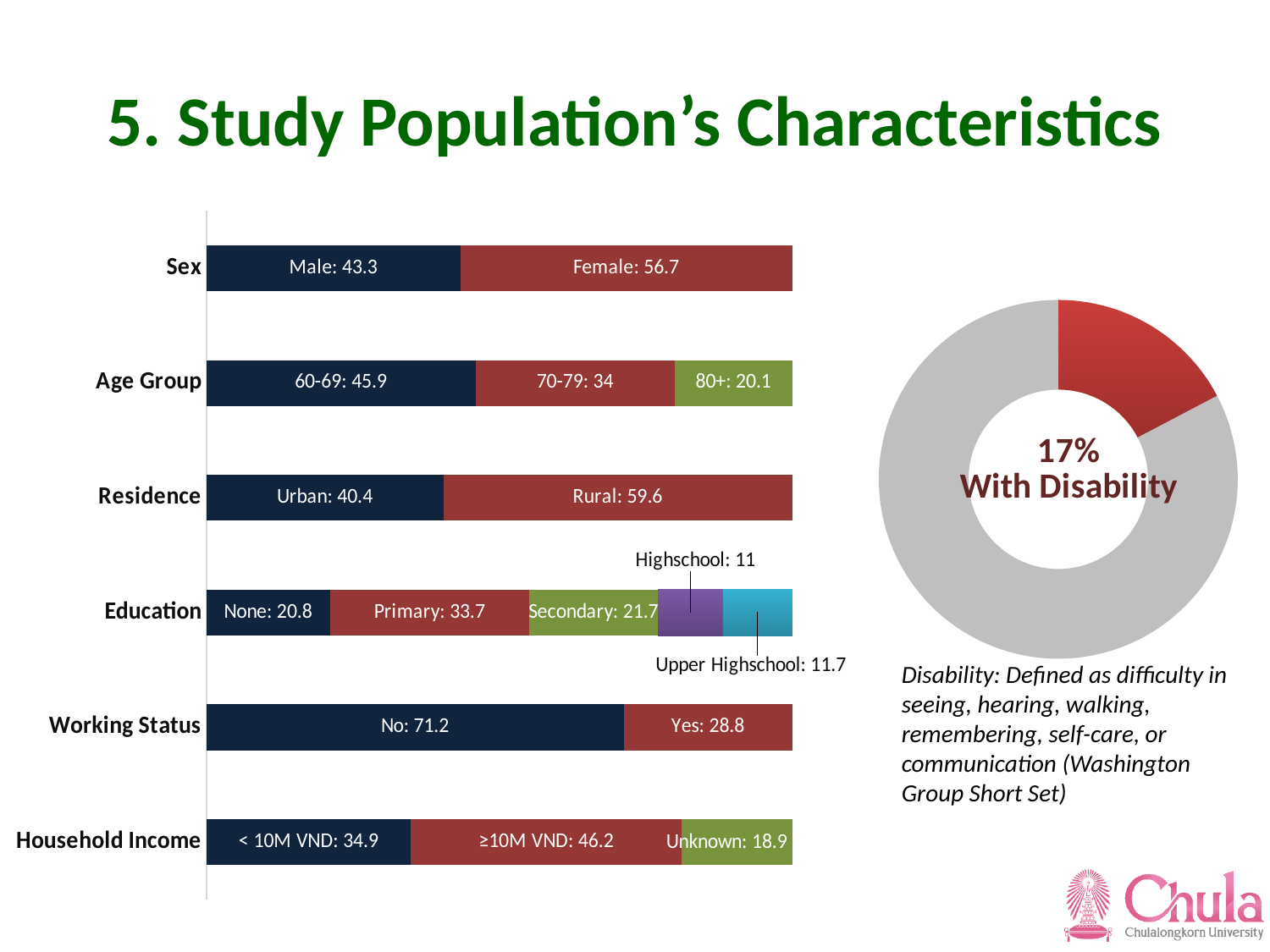

# 5. Study Population’s Characteristics

### Chart

| Category | Series 1 | Series 2 | Series 3 | Series 4 | Series 5 |
|---|---|---|---|---|---|
| Household Income | 34.9 | 46.2 | 18.9 | None | None |
| Working Status | 71.2 | 28.8 | None | None | None |
| Education | 20.8 | 33.7 | 21.7 | 11.0 | 11.7 |
| Residence | 40.4 | 59.6 | None | None | None |
| Age Group | 45.9 | 34.0 | 20.1 | None | None |
| Sex | 43.3 | 56.7 | None | None | None |

### Chart

| Category | Column1 |
|---|---|
| No | 17.3 |
| Yes | 82.7 |
Disability: Defined as difficulty in seeing, hearing, walking, remembering, self-care, or communication (Washington Group Short Set)